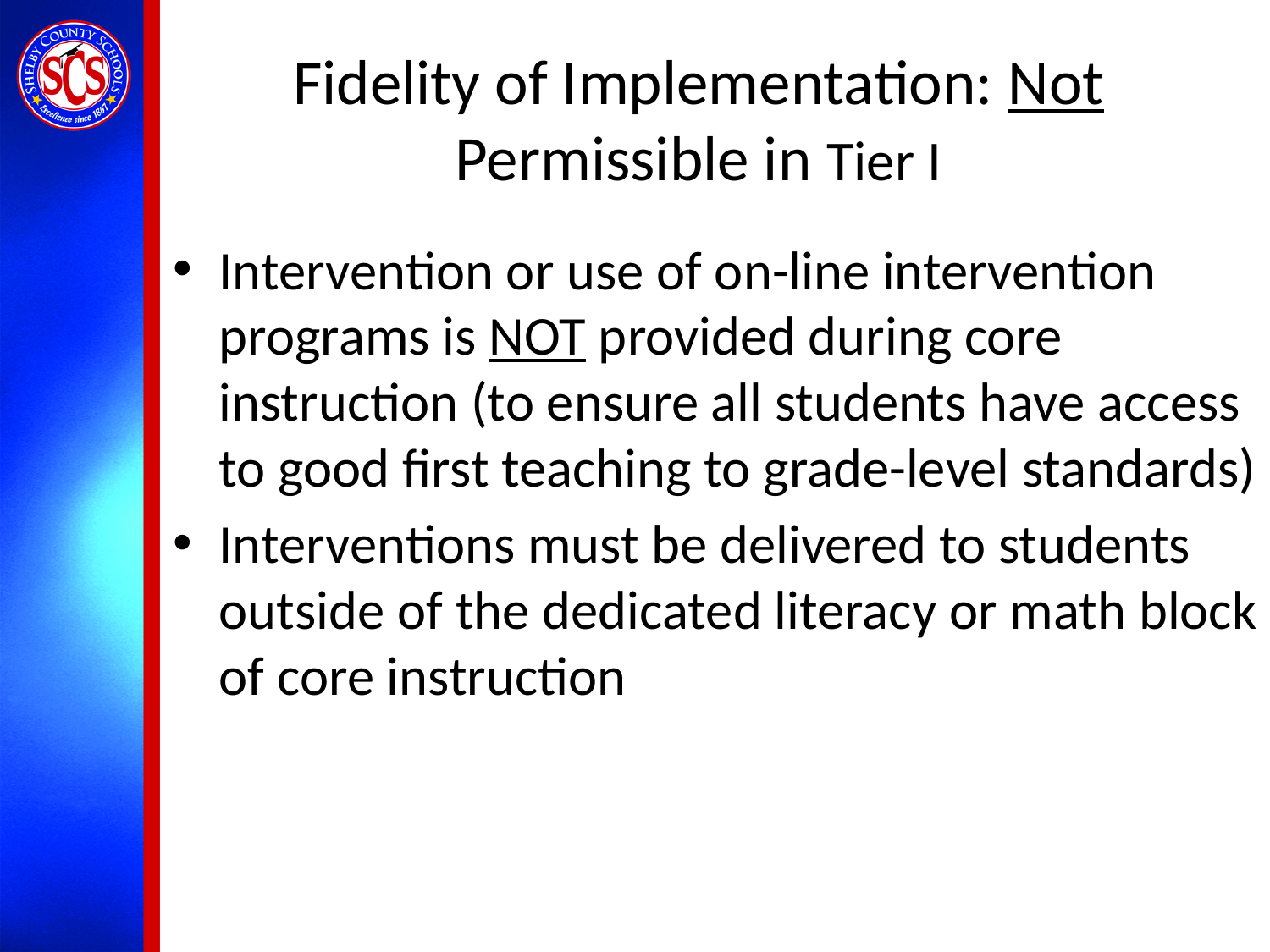

Fidelity of Implementation: Not Permissible in Tier I
Intervention or use of on-line intervention programs is NOT provided during core instruction (to ensure all students have access to good first teaching to grade-level standards)
Interventions must be delivered to students outside of the dedicated literacy or math block of core instruction